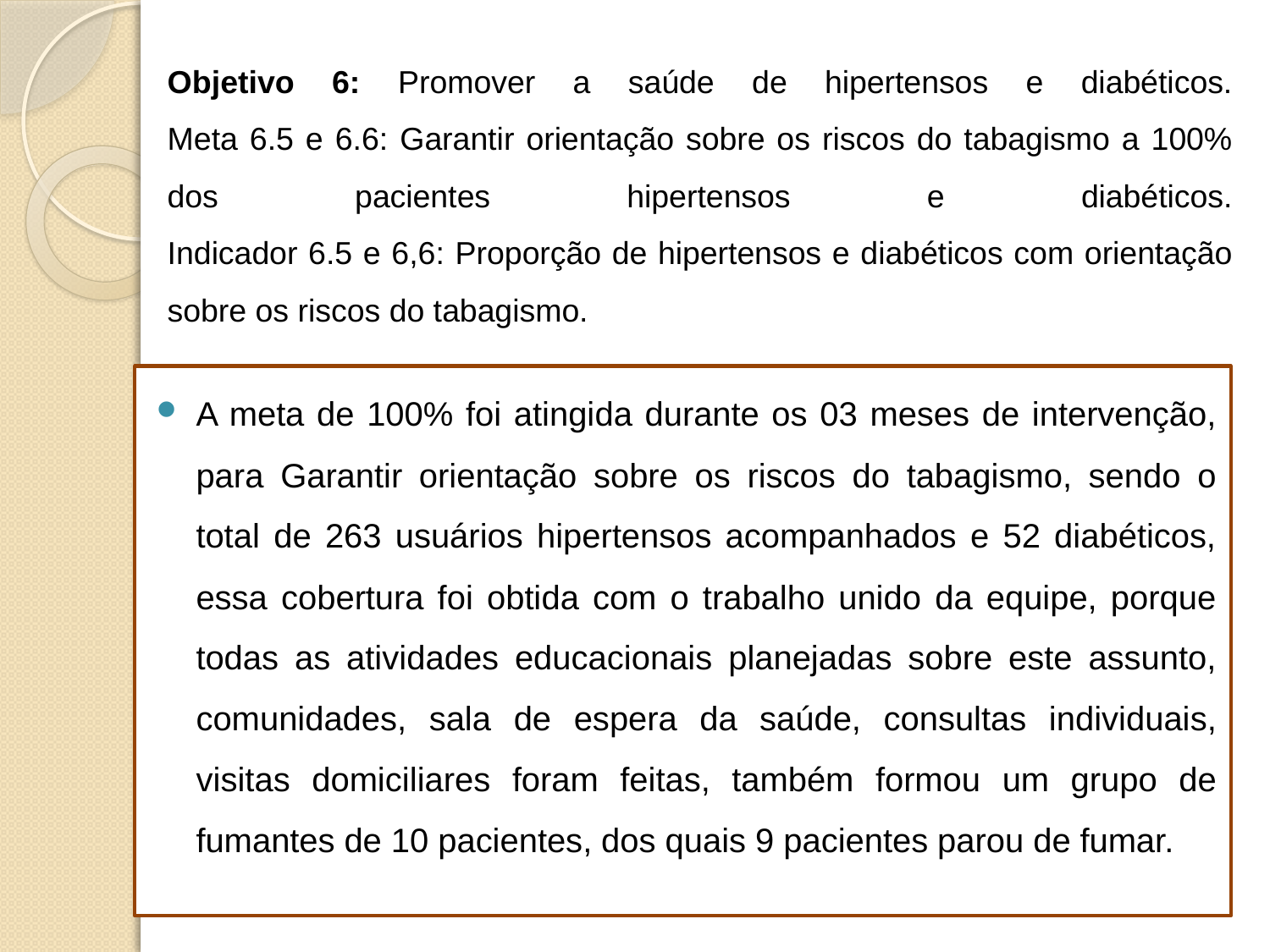

Objetivo 6: Promover a saúde de hipertensos e diabéticos.
Meta 6.5 e 6.6: Garantir orientação sobre os riscos do tabagismo a 100% dos pacientes hipertensos e diabéticos.
Indicador 6.5 e 6,6: Proporção de hipertensos e diabéticos com orientação sobre os riscos do tabagismo.
A meta de 100% foi atingida durante os 03 meses de intervenção, para Garantir orientação sobre os riscos do tabagismo, sendo o total de 263 usuários hipertensos acompanhados e 52 diabéticos, essa cobertura foi obtida com o trabalho unido da equipe, porque todas as atividades educacionais planejadas sobre este assunto, comunidades, sala de espera da saúde, consultas individuais, visitas domiciliares foram feitas, também formou um grupo de fumantes de 10 pacientes, dos quais 9 pacientes parou de fumar.